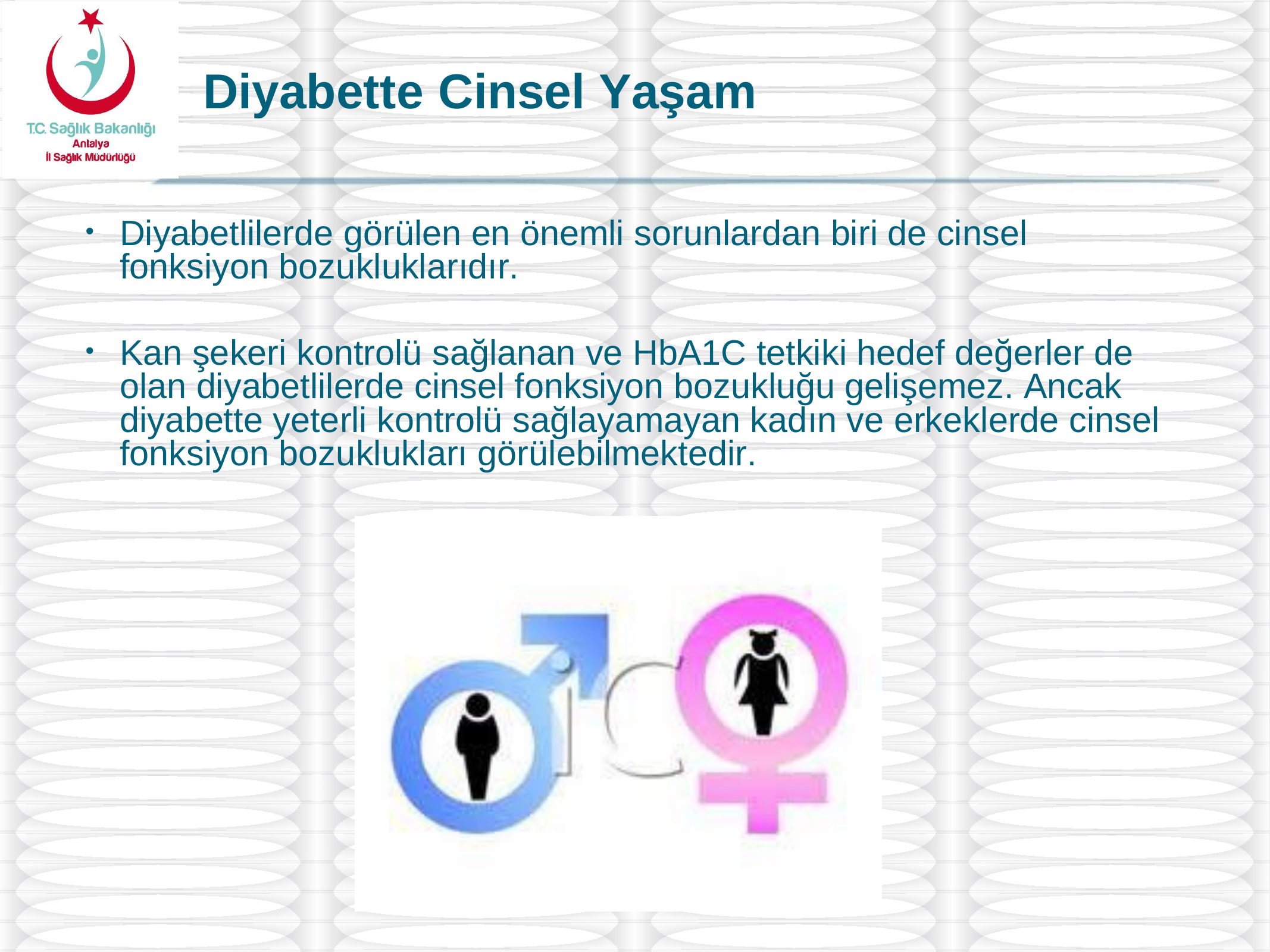

# Diyabette Cinsel Yaşam
Diyabetlilerde görülen en önemli sorunlardan biri de cinsel fonksiyon bozukluklarıdır.

Kan şekeri kontrolü sağlanan ve HbA1C tetkiki hedef değerler de olan diyabetlilerde cinsel fonksiyon bozukluğu gelişemez. Ancak diyabette yeterli kontrolü sağlayamayan kadın ve erkeklerde cinsel fonksiyon bozuklukları görülebilmektedir.